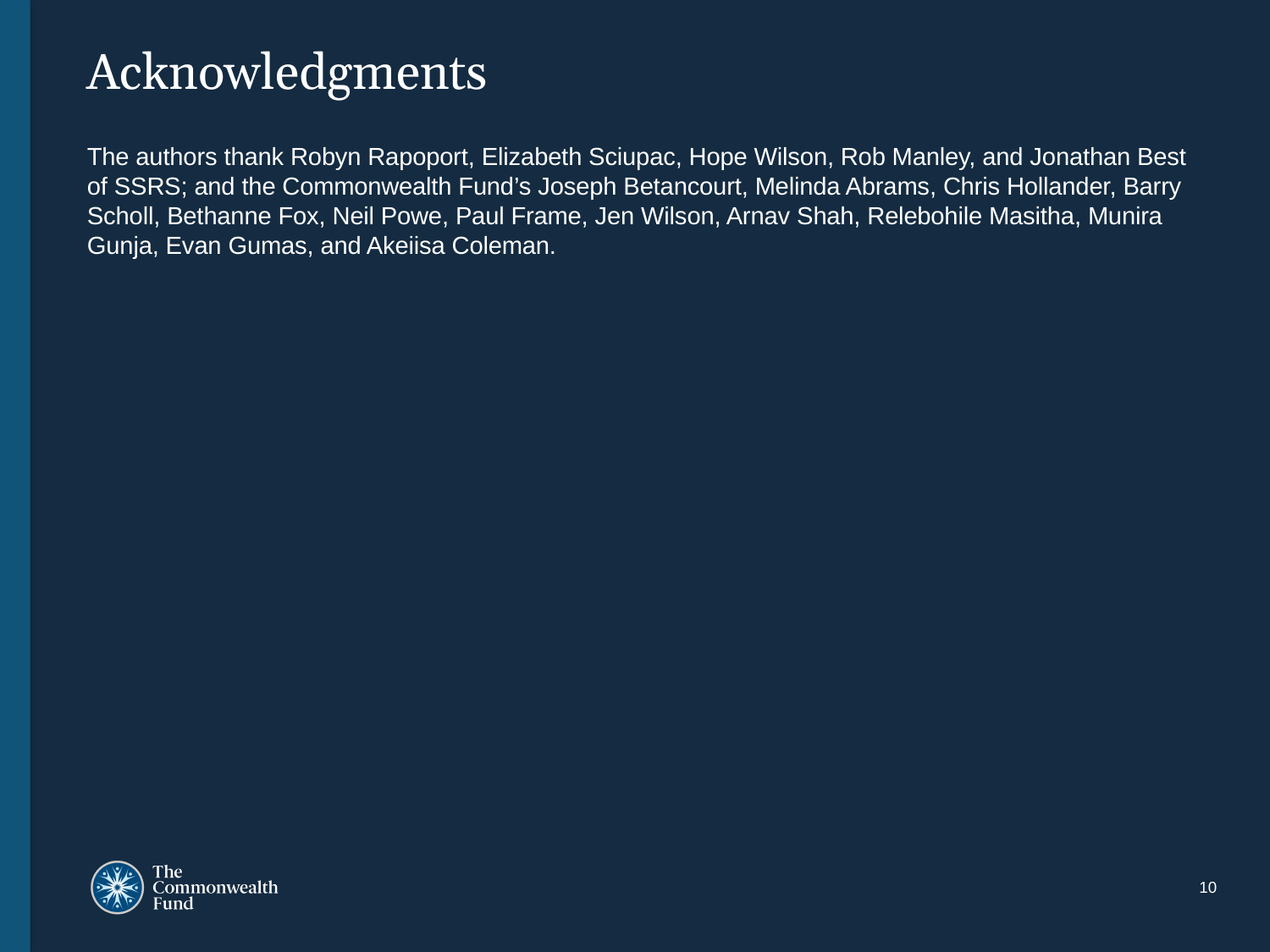

# Acknowledgments
The authors thank Robyn Rapoport, Elizabeth Sciupac, Hope Wilson, Rob Manley, and Jonathan Best of SSRS; and the Commonwealth Fund’s Joseph Betancourt, Melinda Abrams, Chris Hollander, Barry Scholl, Bethanne Fox, Neil Powe, Paul Frame, Jen Wilson, Arnav Shah, Relebohile Masitha, Munira Gunja, Evan Gumas, and Akeiisa Coleman.